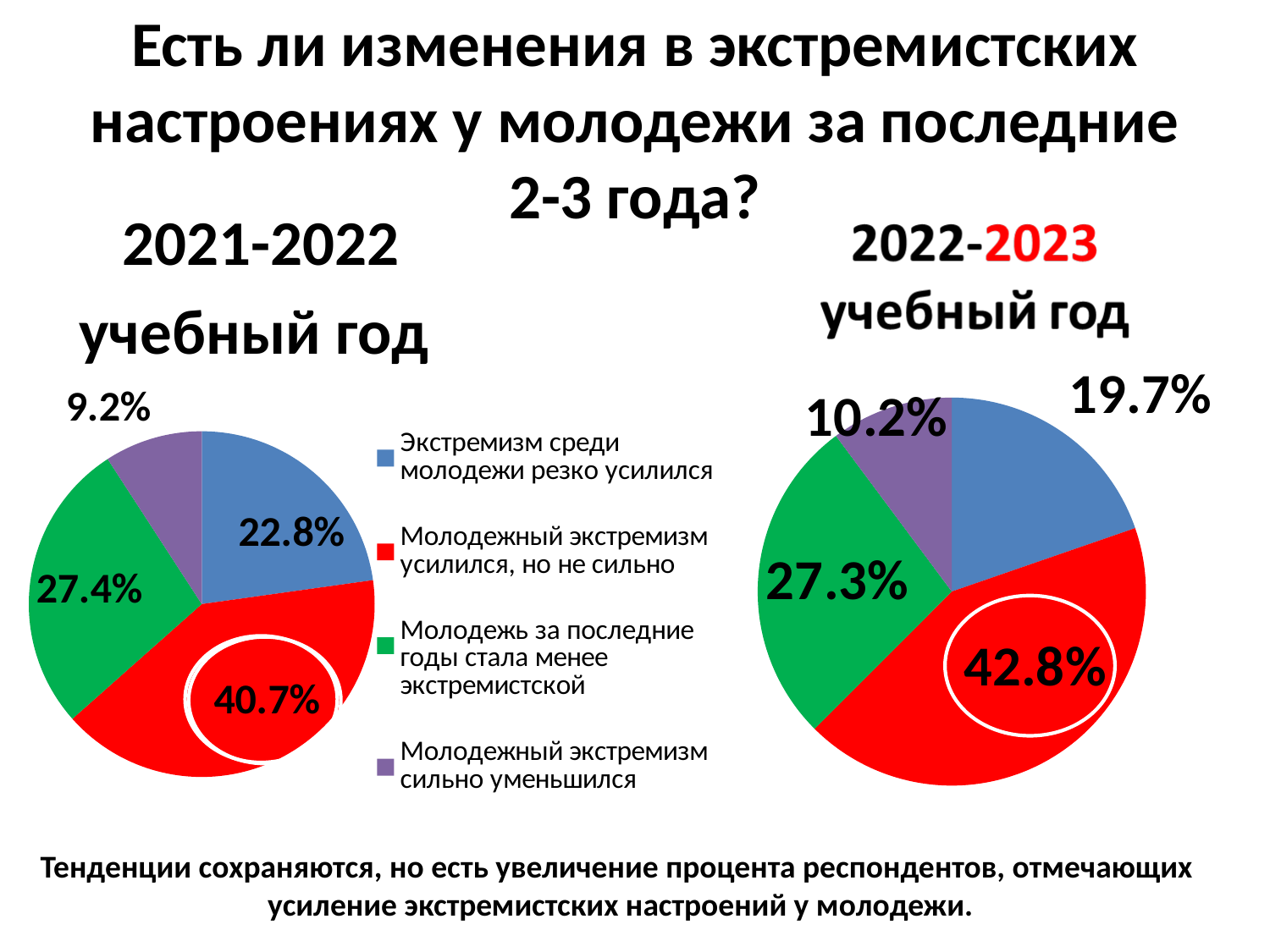

# Есть ли изменения в экстремистских настроениях у молодежи за последние 2-3 года?

### Chart

| Category | 4. Как, по Вашему мнению, изменилось экстремистское настроение в молодежной среде за последние 2-3 года? (один вариант ответа) |
|---|---|
| Экстремизм среди молодежи резко усилился | 0.19698397737983034 |
| Молодежный экстремизм усилился, но не сильно | 0.4278982092365693 |
| Молодежь за последние годы стала менее экстремистской | 0.27332704995287466 |
| Молодежный экстремизм сильно уменьшился | 0.10179076343072573 |
2021-2022
учебный год

### Chart

| Category | 4. Как, по Вашему мнению, изменилось экстремистское настроение в молодежной среде за последние 2-3 года? (один вариант ответа) |
|---|---|
| Экстремизм среди молодежи резко усилился | 0.22790404040404041 |
| Молодежный экстремизм усилился, но не сильно | 0.4065656565656566 |
| Молодежь за последние годы стала менее экстремистской | 0.273989898989899 |
| Молодежный экстремизм сильно уменьшился | 0.09154040404040405 |
Тенденции сохраняются, но есть увеличение процента респондентов, отмечающих
 усиление экстремистских настроений у молодежи.